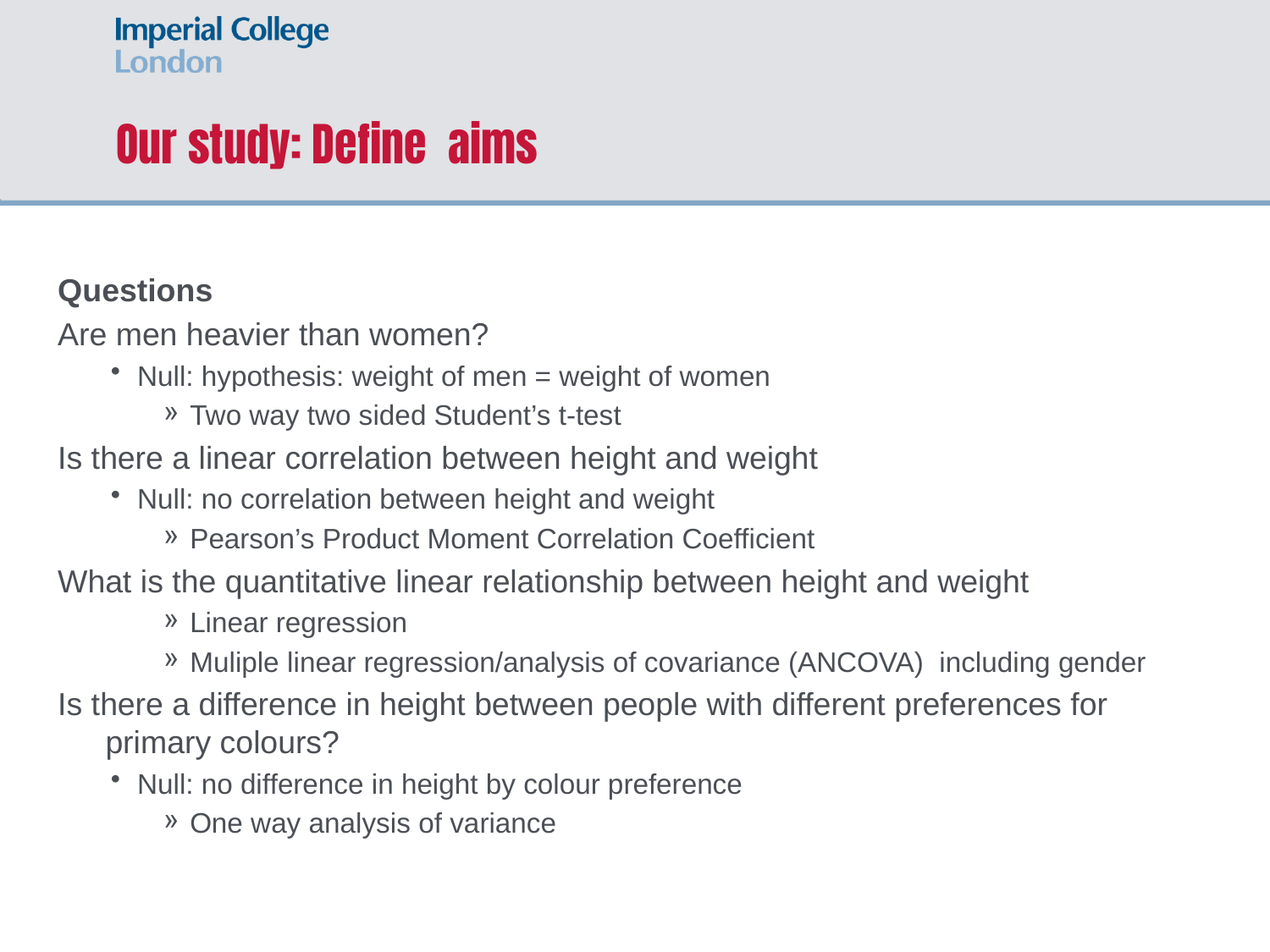

# Our study: Define  aims
Questions
Are men heavier than women?
Null: hypothesis: weight of men = weight of women
Two way two sided Student’s t-test
Is there a linear correlation between height and weight
Null: no correlation between height and weight
Pearson’s Product Moment Correlation Coefficient
What is the quantitative linear relationship between height and weight
Linear regression
Muliple linear regression/analysis of covariance (ANCOVA)  including gender
Is there a difference in height between people with different preferences for primary colours?
Null: no difference in height by colour preference
One way analysis of variance